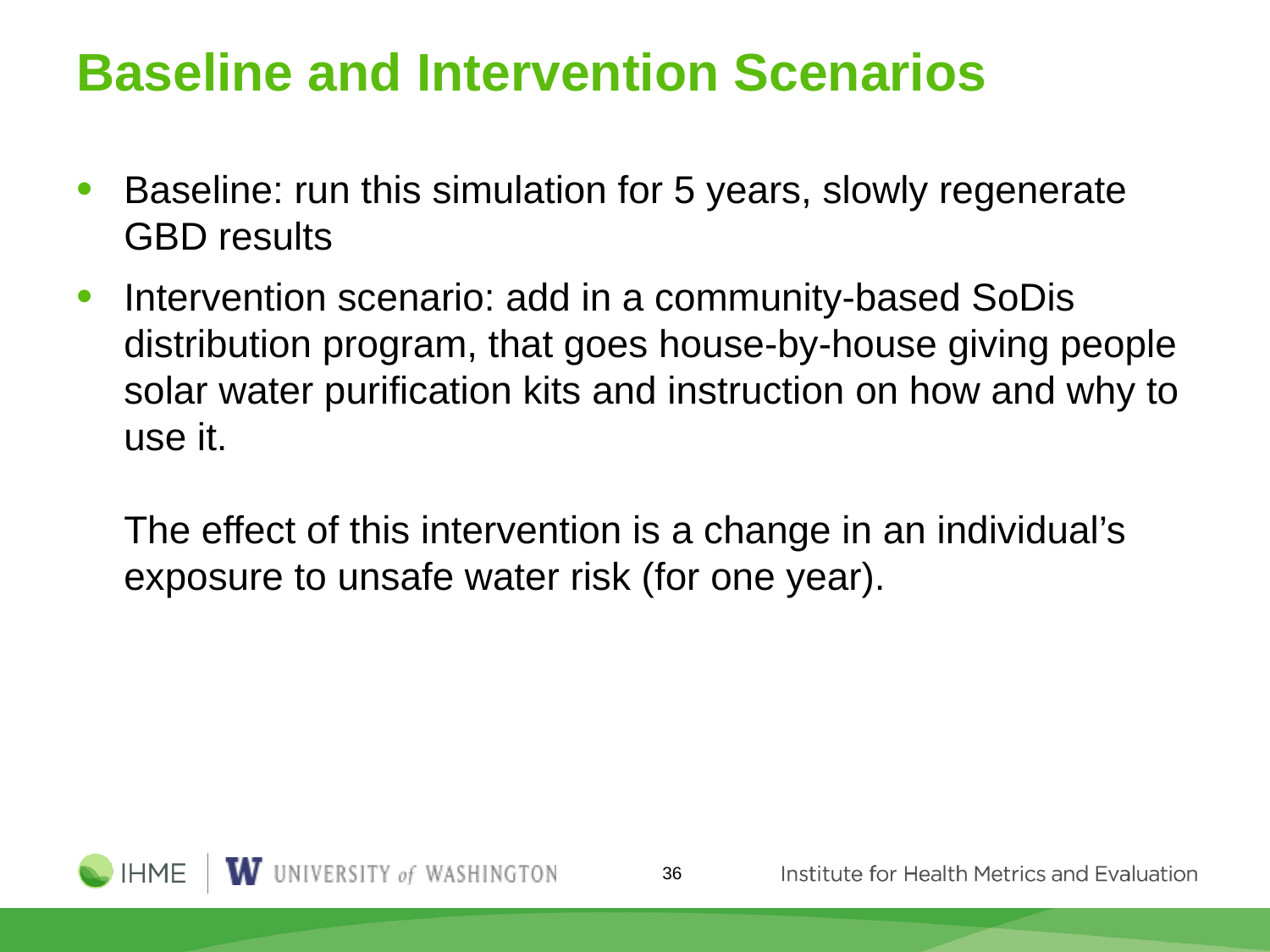

# Baseline and Intervention Scenarios
Baseline: run this simulation for 5 years, slowly regenerate GBD results
Intervention scenario: add in a community-based SoDis distribution program, that goes house-by-house giving people solar water purification kits and instruction on how and why to use it.
The effect of this intervention is a change in an individual’s exposure to unsafe water risk (for one year).
36